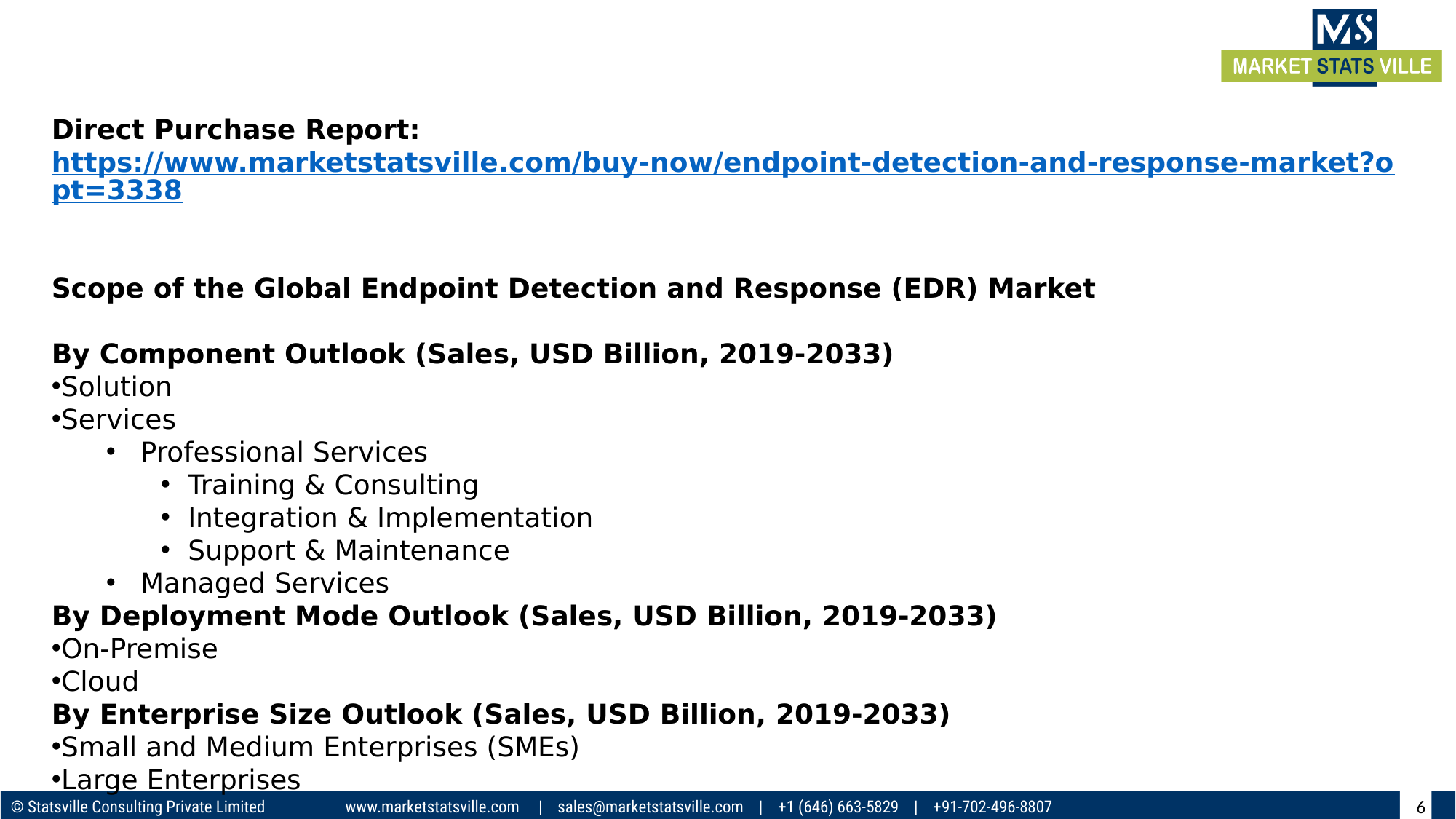

Direct Purchase Report: https://www.marketstatsville.com/buy-now/endpoint-detection-and-response-market?opt=3338

Scope of the Global Endpoint Detection and Response (EDR) Market

By Component Outlook (Sales, USD Billion, 2019-2033)
Solution
Services
Professional Services
Training & Consulting
Integration & Implementation
Support & Maintenance
Managed Services
By Deployment Mode Outlook (Sales, USD Billion, 2019-2033)
On-Premise
Cloud
By Enterprise Size Outlook (Sales, USD Billion, 2019-2033)
Small and Medium Enterprises (SMEs)
Large Enterprises

6